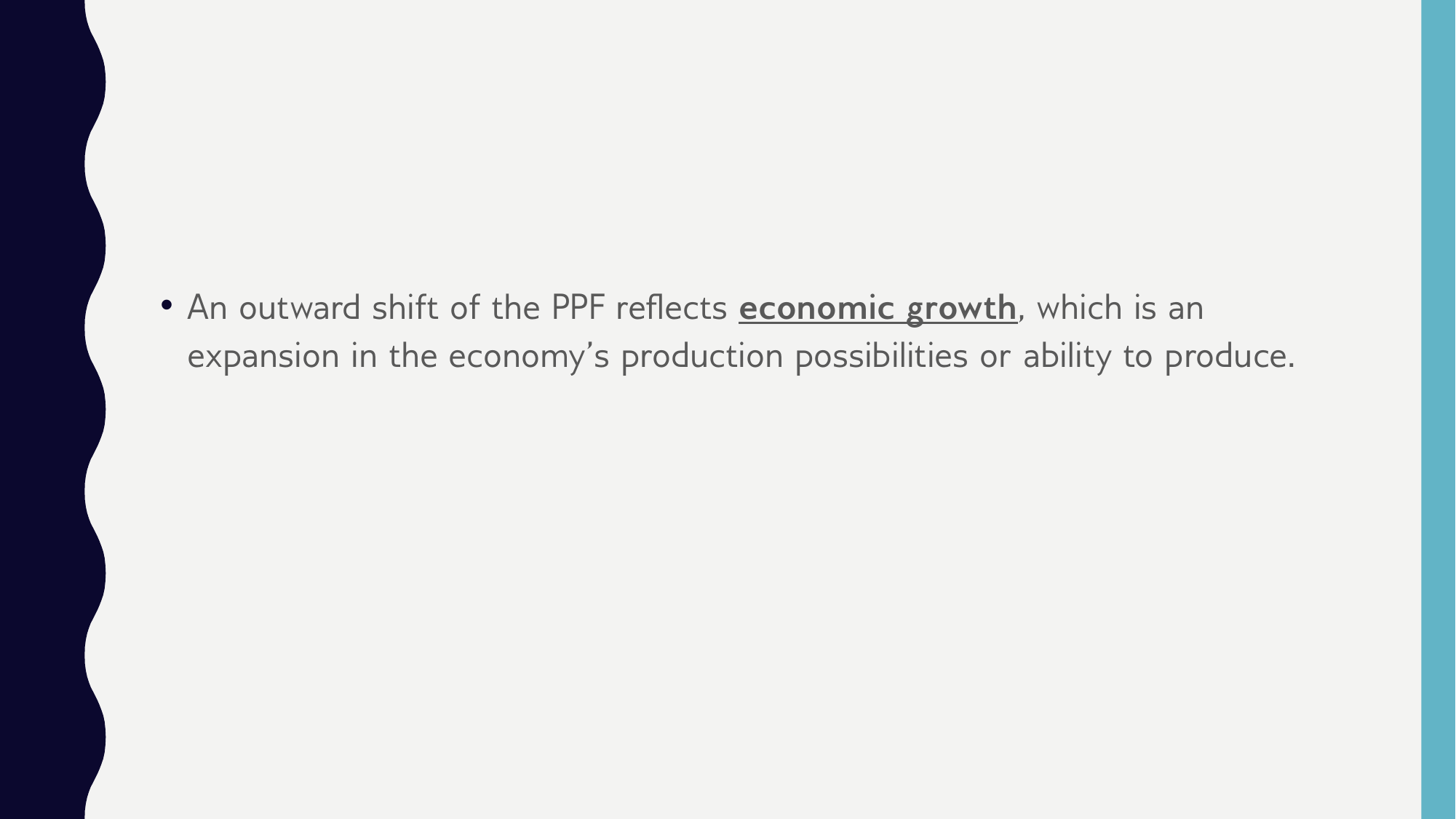

#
An outward shift of the PPF reflects economic growth, which is an expansion in the economy’s production possibilities or ability to produce.